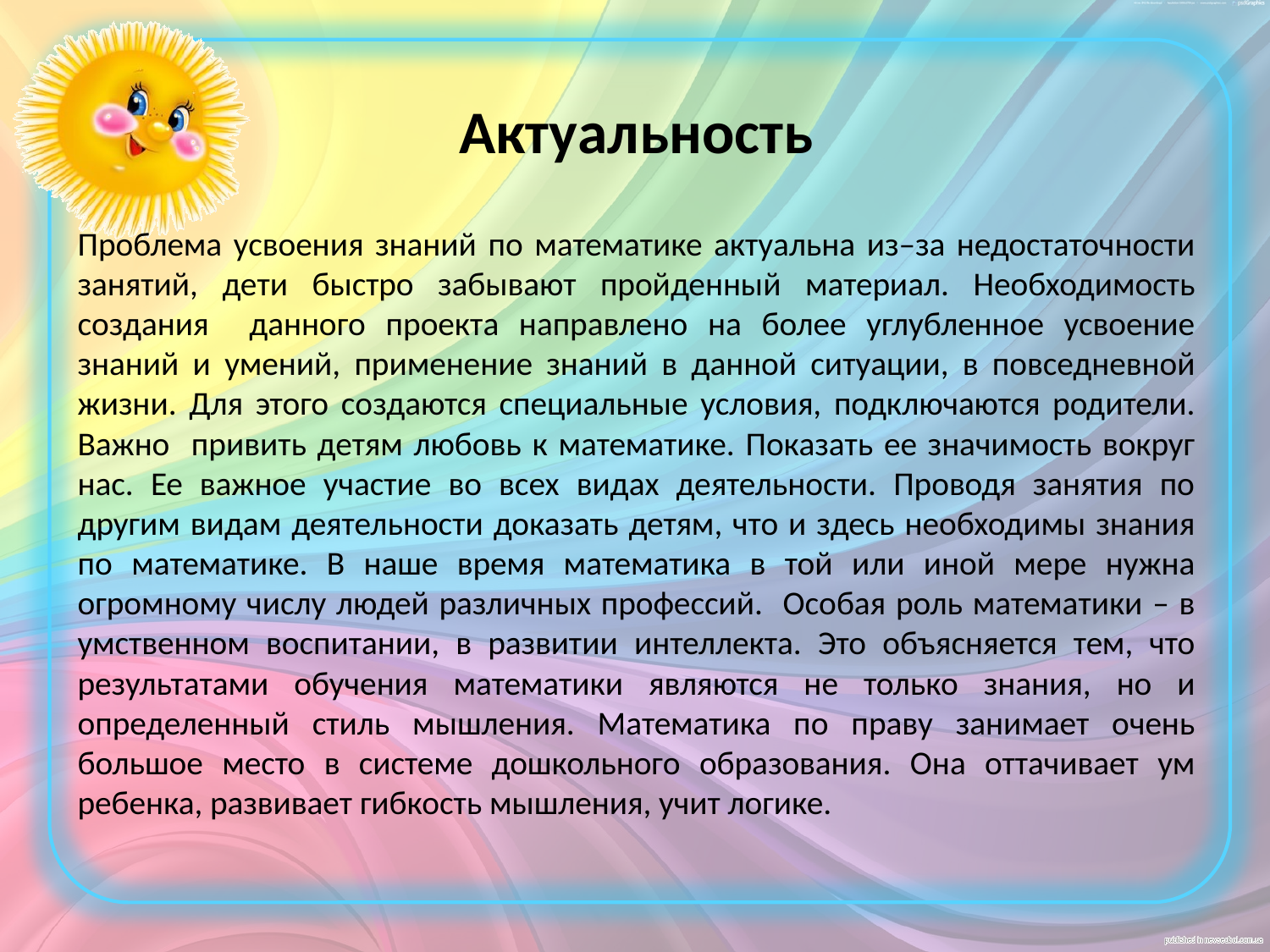

# Актуальность
Проблема усвоения знаний по математике актуальна из–за недостаточности занятий, дети быстро забывают пройденный материал. Необходимость создания  данного проекта направлено на более углубленное усвоение знаний и умений, применение знаний в данной ситуации, в повседневной жизни. Для этого создаются специальные условия, подключаются родители. Важно  привить детям любовь к математике. Показать ее значимость вокруг нас. Ее важное участие во всех видах деятельности. Проводя занятия по другим видам деятельности доказать детям, что и здесь необходимы знания по математике. В наше время математика в той или иной мере нужна огромному числу людей различных профессий.  Особая роль математики – в умственном воспитании, в развитии интеллекта. Это объясняется тем, что результатами обучения математики являются не только знания, но и определенный стиль мышления. Математика по праву занимает очень большое место в системе дошкольного образования. Она оттачивает ум ребенка, развивает гибкость мышления, учит логике.